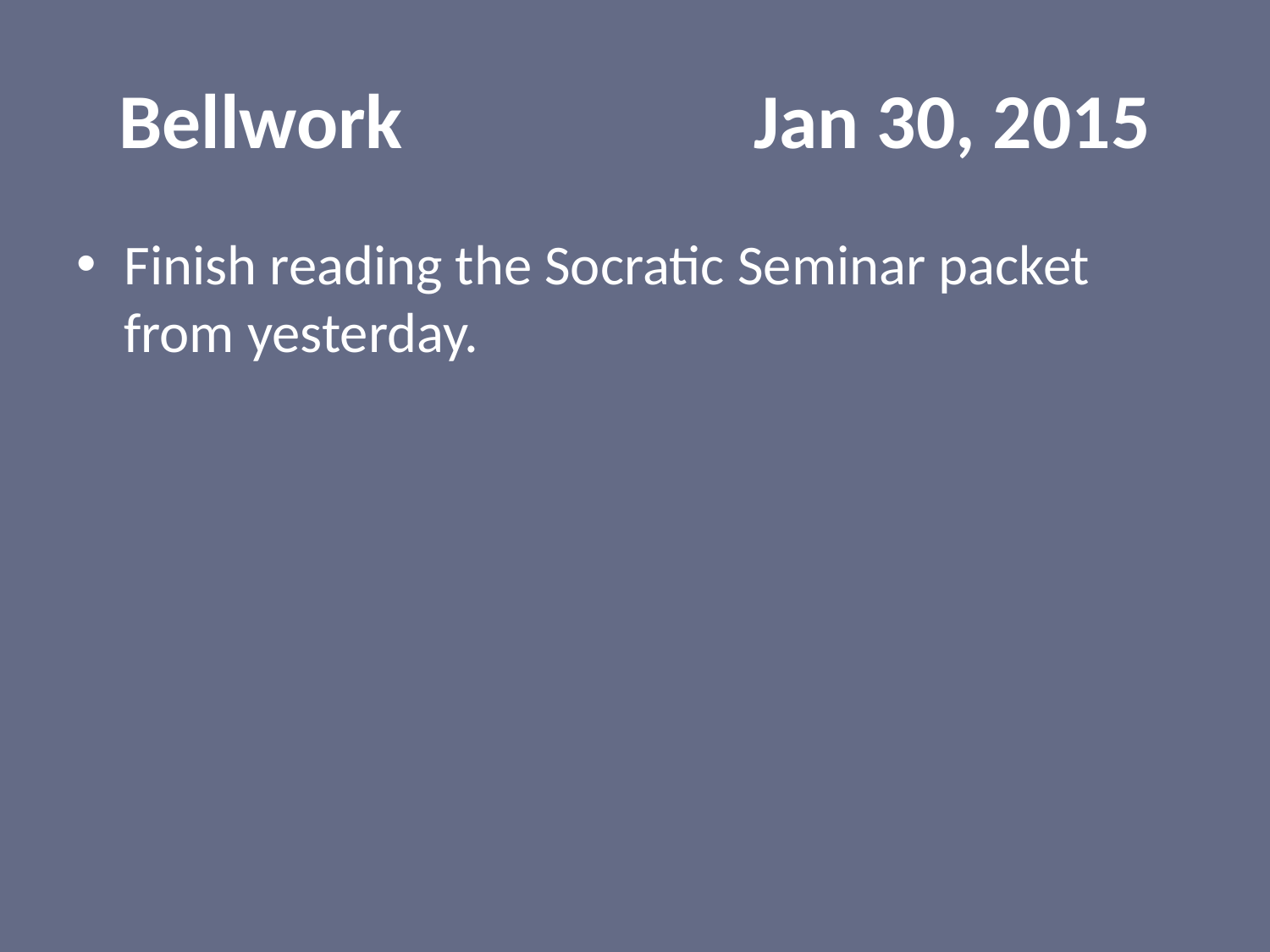

# Bellwork			Jan 30, 2015
Finish reading the Socratic Seminar packet from yesterday.